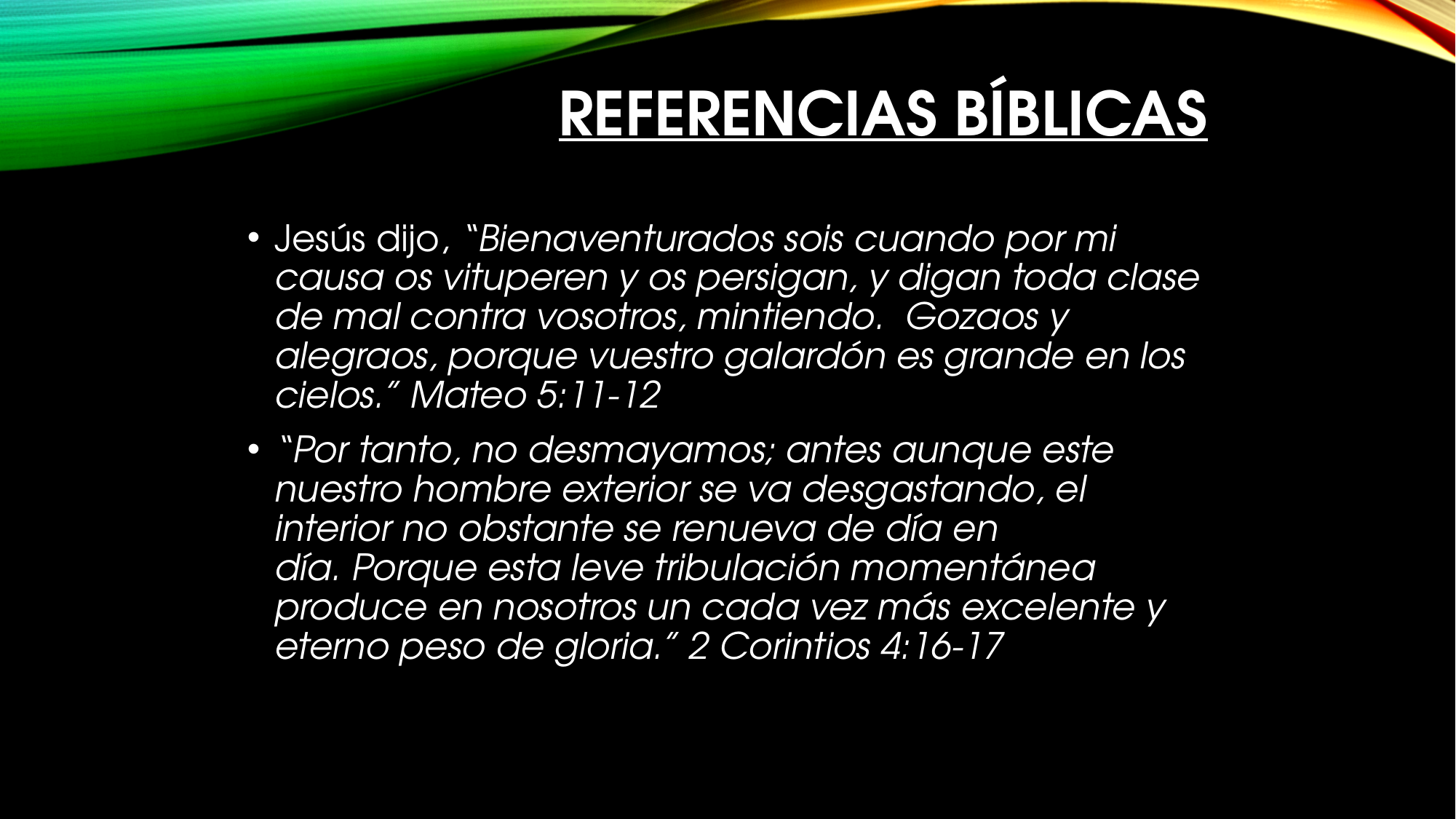

# Referencias Bíblicas
Jesús dijo, “Bienaventurados sois cuando por mi causa os vituperen y os persigan, y digan toda clase de mal contra vosotros, mintiendo.  Gozaos y alegraos, porque vuestro galardón es grande en los cielos.” Mateo 5:11-12
“Por tanto, no desmayamos; antes aunque este nuestro hombre exterior se va desgastando, el interior no obstante se renueva de día en día. Porque esta leve tribulación momentánea produce en nosotros un cada vez más excelente y eterno peso de gloria.” 2 Corintios 4:16-17